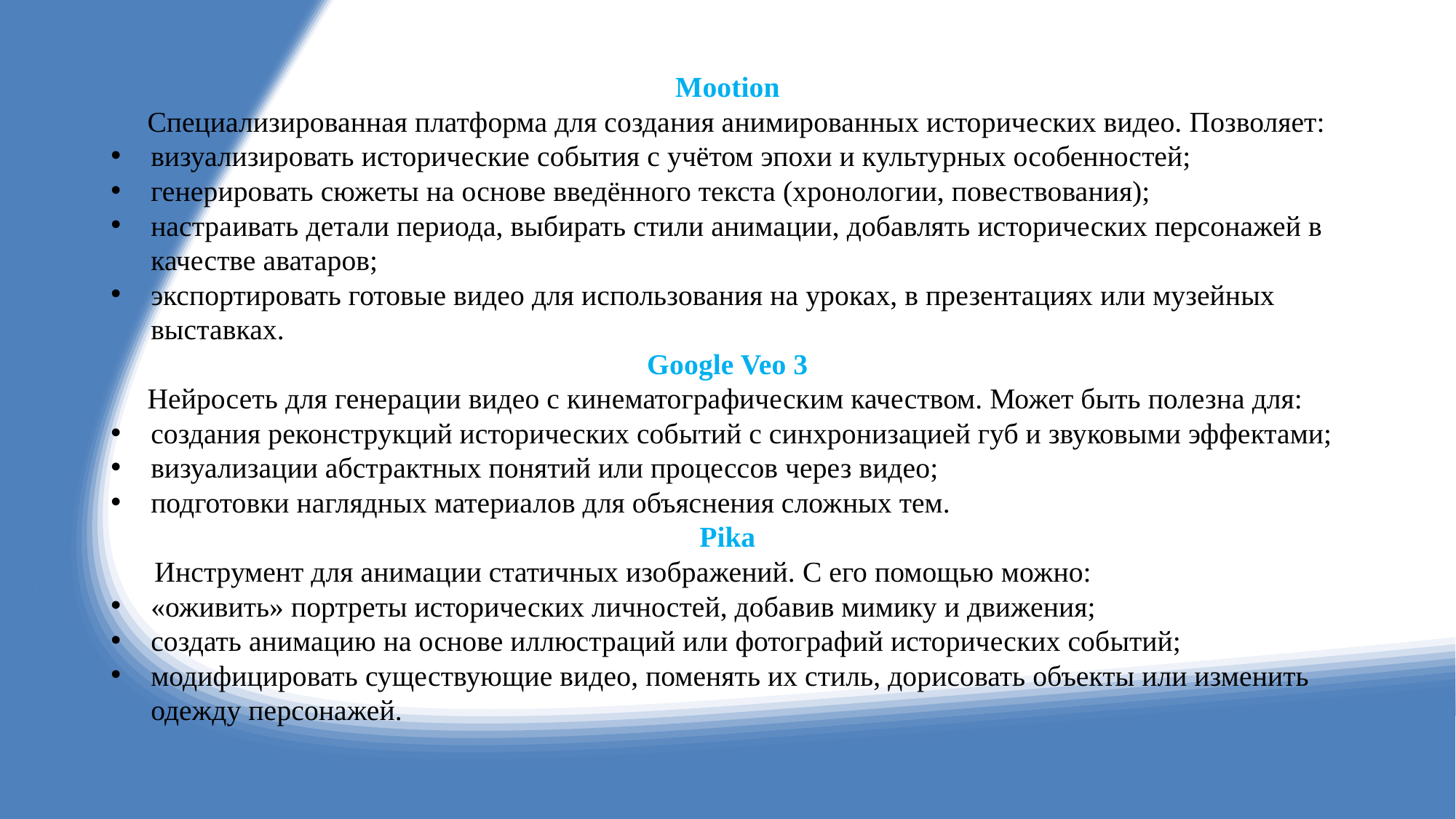

Mootion
     Специализированная платформа для создания анимированных исторических видео. Позволяет:
визуализировать исторические события с учётом эпохи и культурных особенностей;
генерировать сюжеты на основе введённого текста (хронологии, повествования);
настраивать детали периода, выбирать стили анимации, добавлять исторических персонажей в качестве аватаров;
экспортировать готовые видео для использования на уроках, в презентациях или музейных выставках.
Google Veo 3
     Нейросеть для генерации видео с кинематографическим качеством. Может быть полезна для:
создания реконструкций исторических событий с синхронизацией губ и звуковыми эффектами;
визуализации абстрактных понятий или процессов через видео;
подготовки наглядных материалов для объяснения сложных тем.
Pika
      Инструмент для анимации статичных изображений. С его помощью можно:
«оживить» портреты исторических личностей, добавив мимику и движения;
создать анимацию на основе иллюстраций или фотографий исторических событий;
модифицировать существующие видео, поменять их стиль, дорисовать объекты или изменить одежду персонажей.